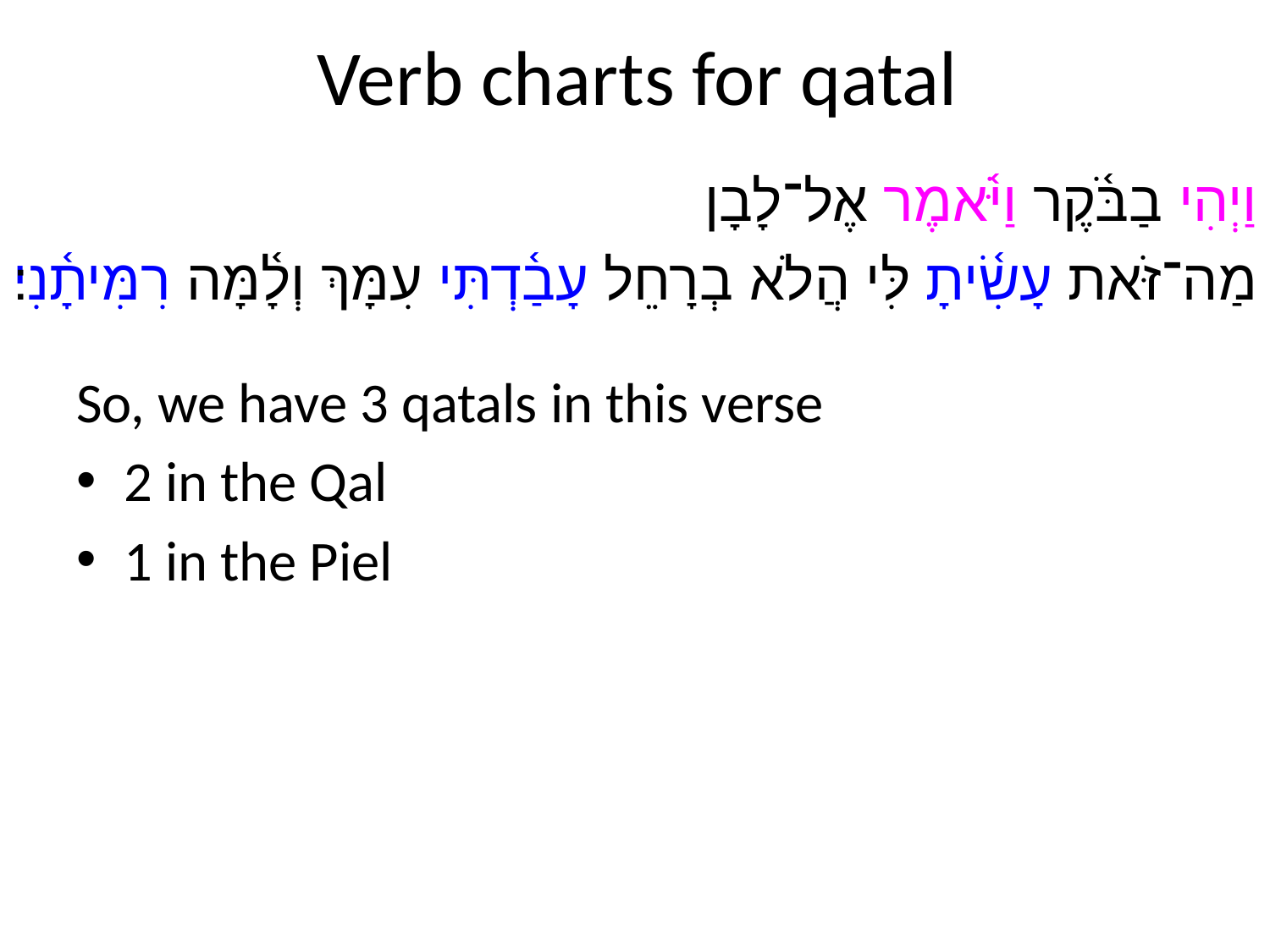

# Verb charts for qatal
וַיְהִי בַבֹּ֫קֶר וַיֹּ֫אמֶר אֶל־לָבָן
מַה־זֹּאת עָשִׂ֫יתָ לִּי הֲלֹא בְרָחֵל עָבַ֫דְתִּי עִמָּךְ וְלָ֫מָּה רִמִּיתָ֫נִי׃
So, we have 3 qatals in this verse
2 in the Qal
1 in the Piel